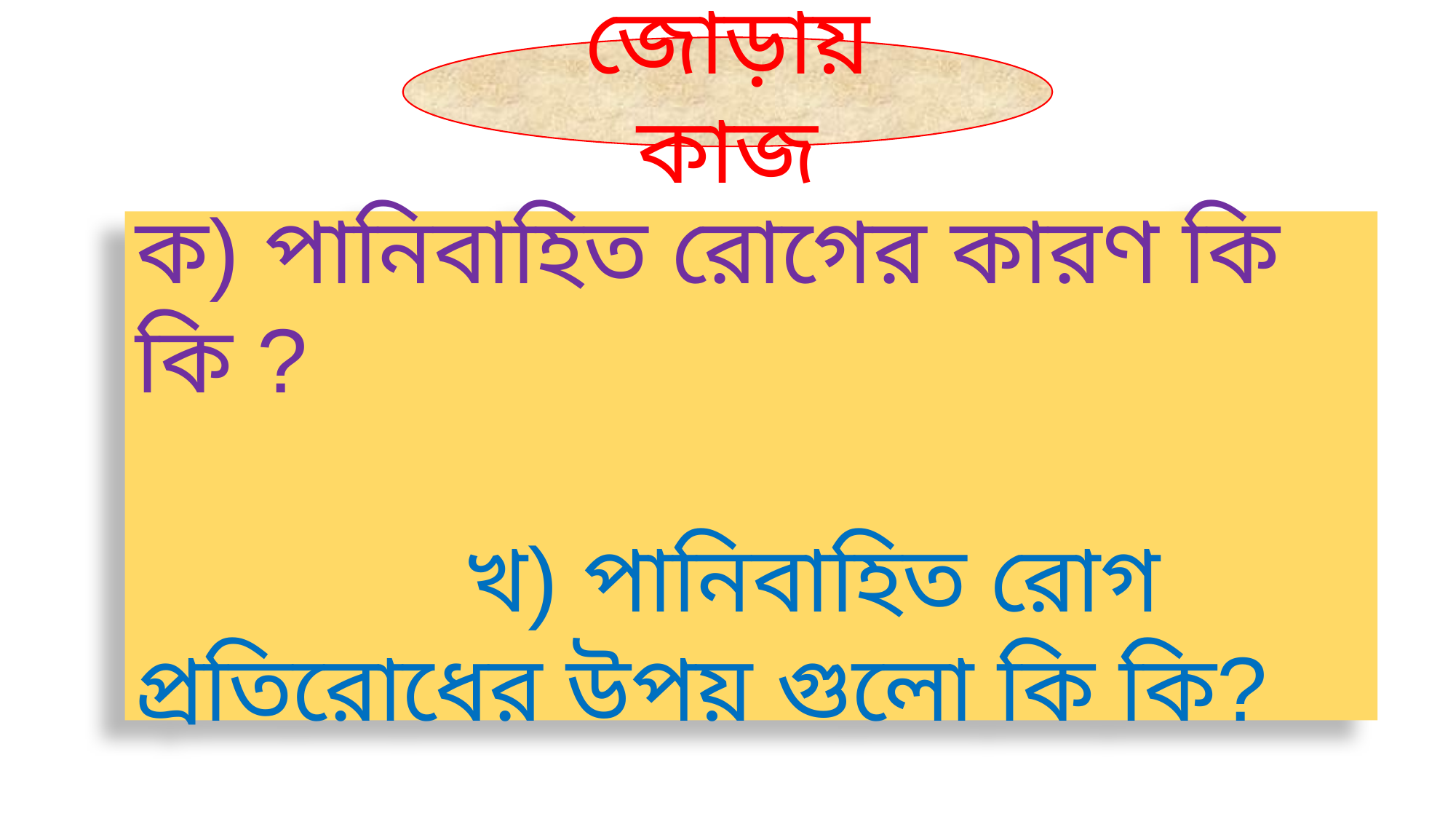

জোড়ায় কাজ
ক) পানিবাহিত রোগের কারণ কি কি ?                                                                                                        খ) পানিবাহিত রোগ প্রতিরোধের উপয় গুলো কি কি?